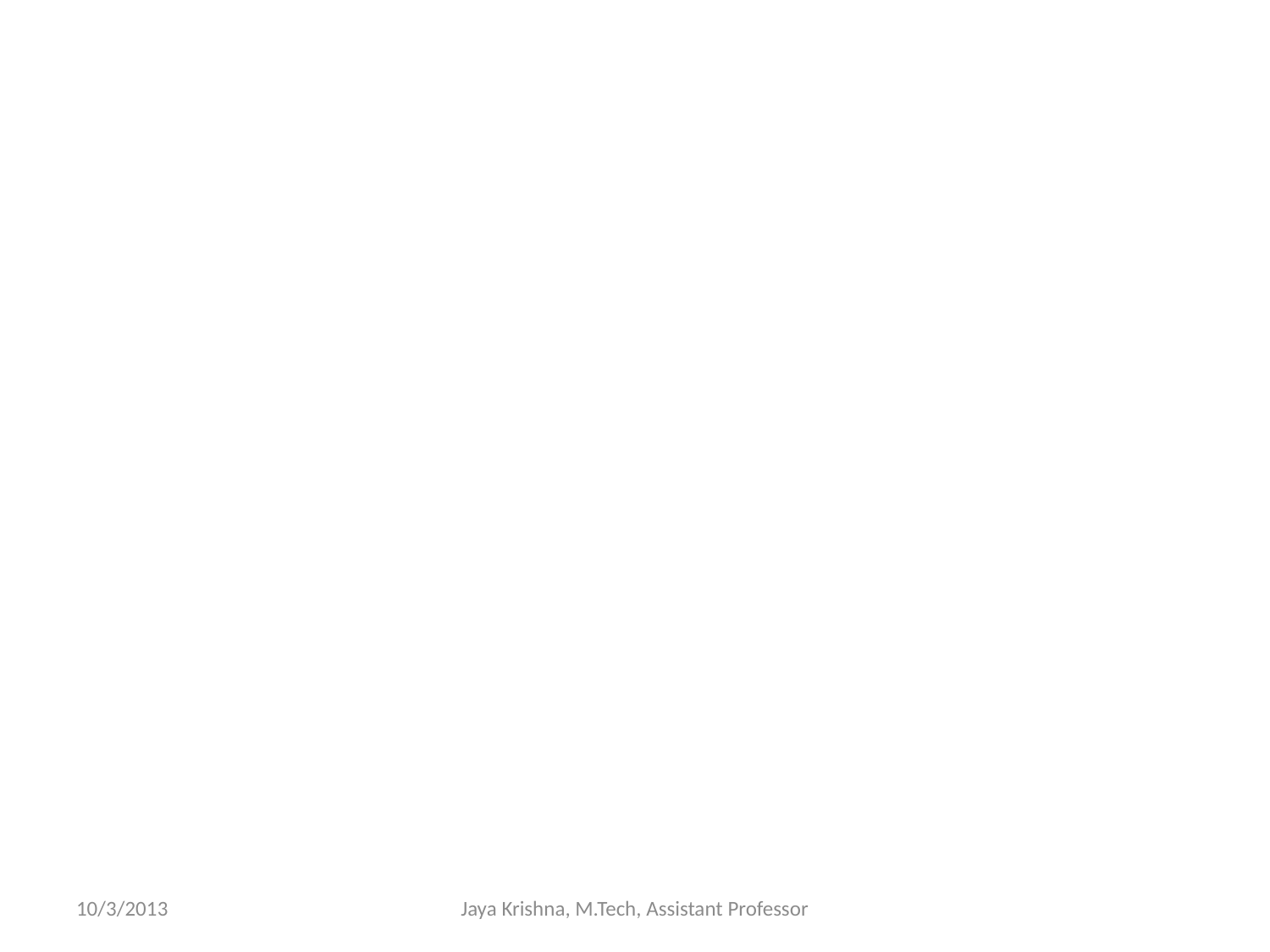

#

10/3/2013
Jaya Krishna, M.Tech, Assistant Professor